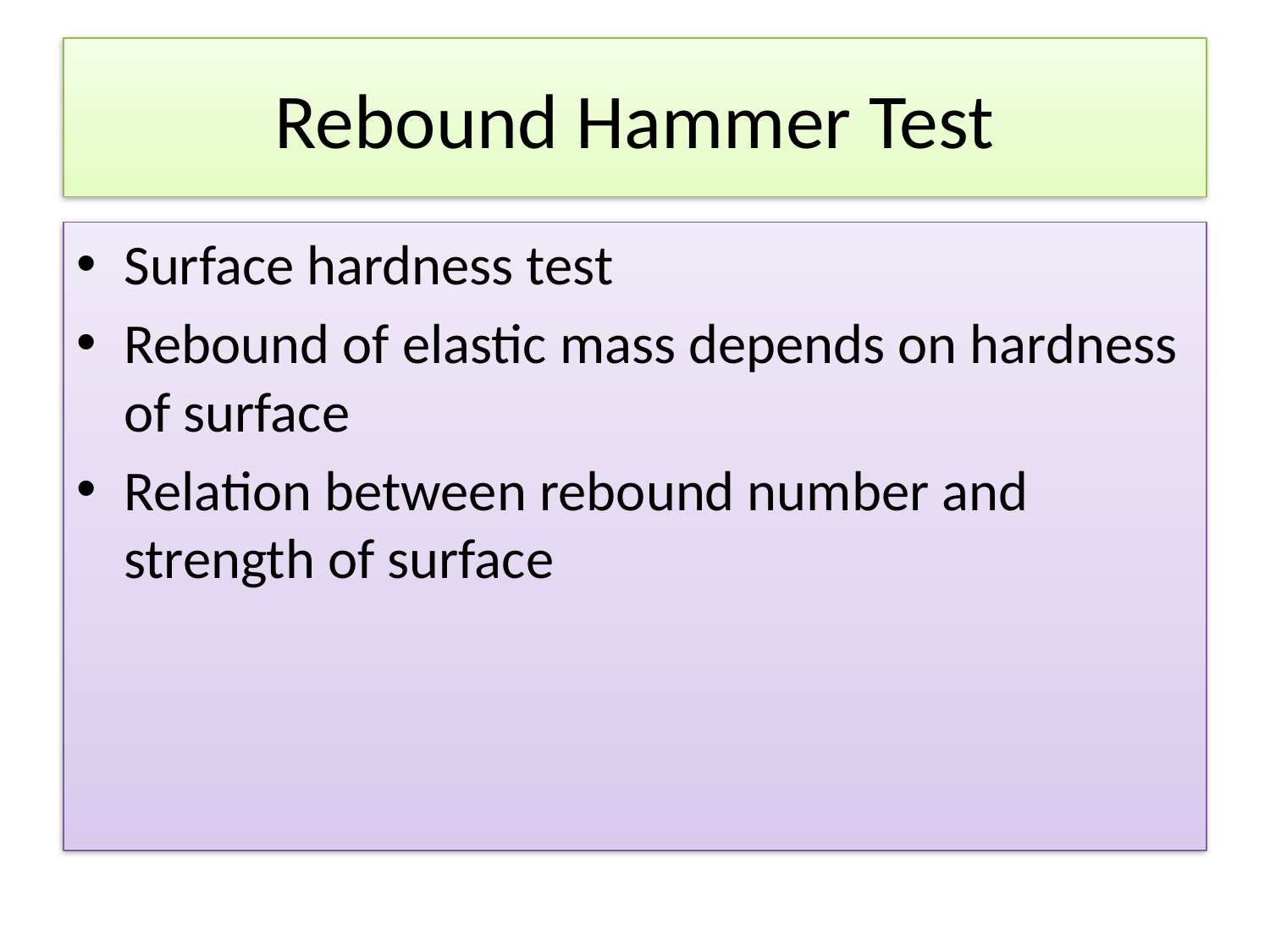

# Rebound Hammer Test
Surface hardness test
Rebound of elastic mass depends on hardness of surface
Relation between rebound number and strength of surface